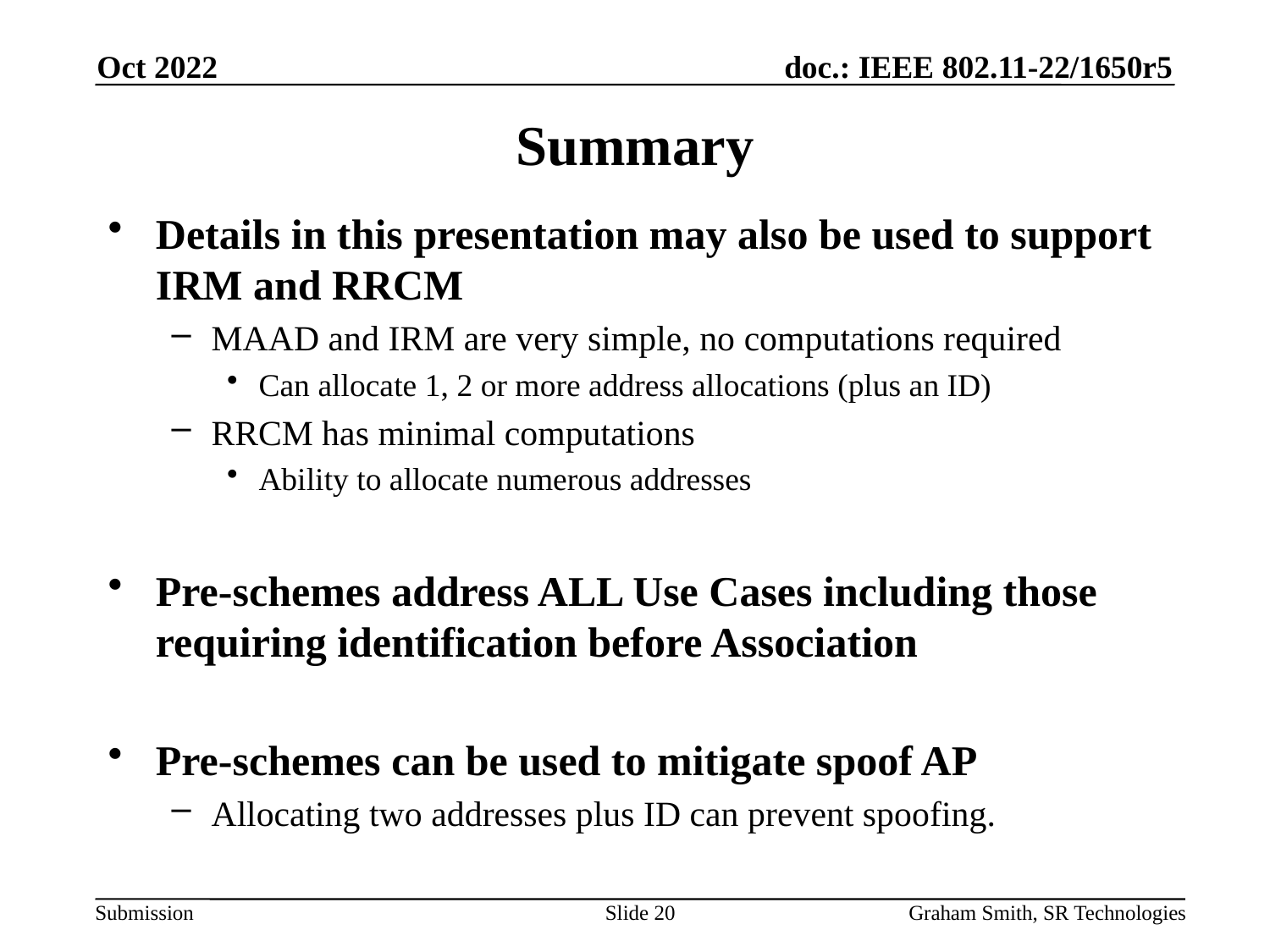

Oct 2022
# Summary
Details in this presentation may also be used to support IRM and RRCM
MAAD and IRM are very simple, no computations required
Can allocate 1, 2 or more address allocations (plus an ID)
RRCM has minimal computations
Ability to allocate numerous addresses

Pre-schemes address ALL Use Cases including those requiring identification before Association

Pre-schemes can be used to mitigate spoof AP
Allocating two addresses plus ID can prevent spoofing.

Slide 20
Graham Smith, SR Technologies